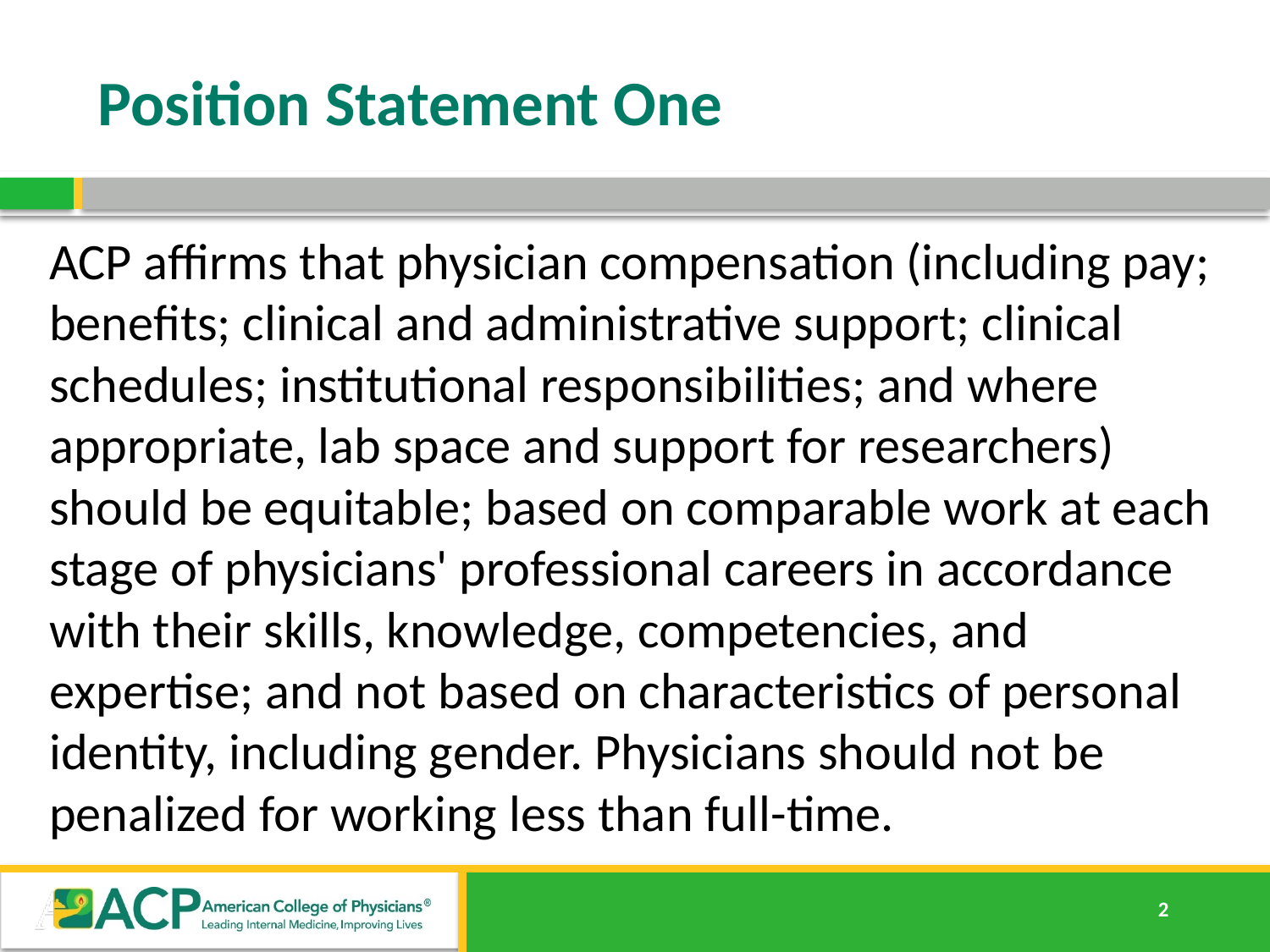

# Position Statement One
ACP affirms that physician compensation (including pay; benefits; clinical and administrative support; clinical schedules; institutional responsibilities; and where appropriate, lab space and support for researchers) should be equitable; based on comparable work at each stage of physicians' professional careers in accordance with their skills, knowledge, competencies, and expertise; and not based on characteristics of personal identity, including gender. Physicians should not be penalized for working less than full-time.